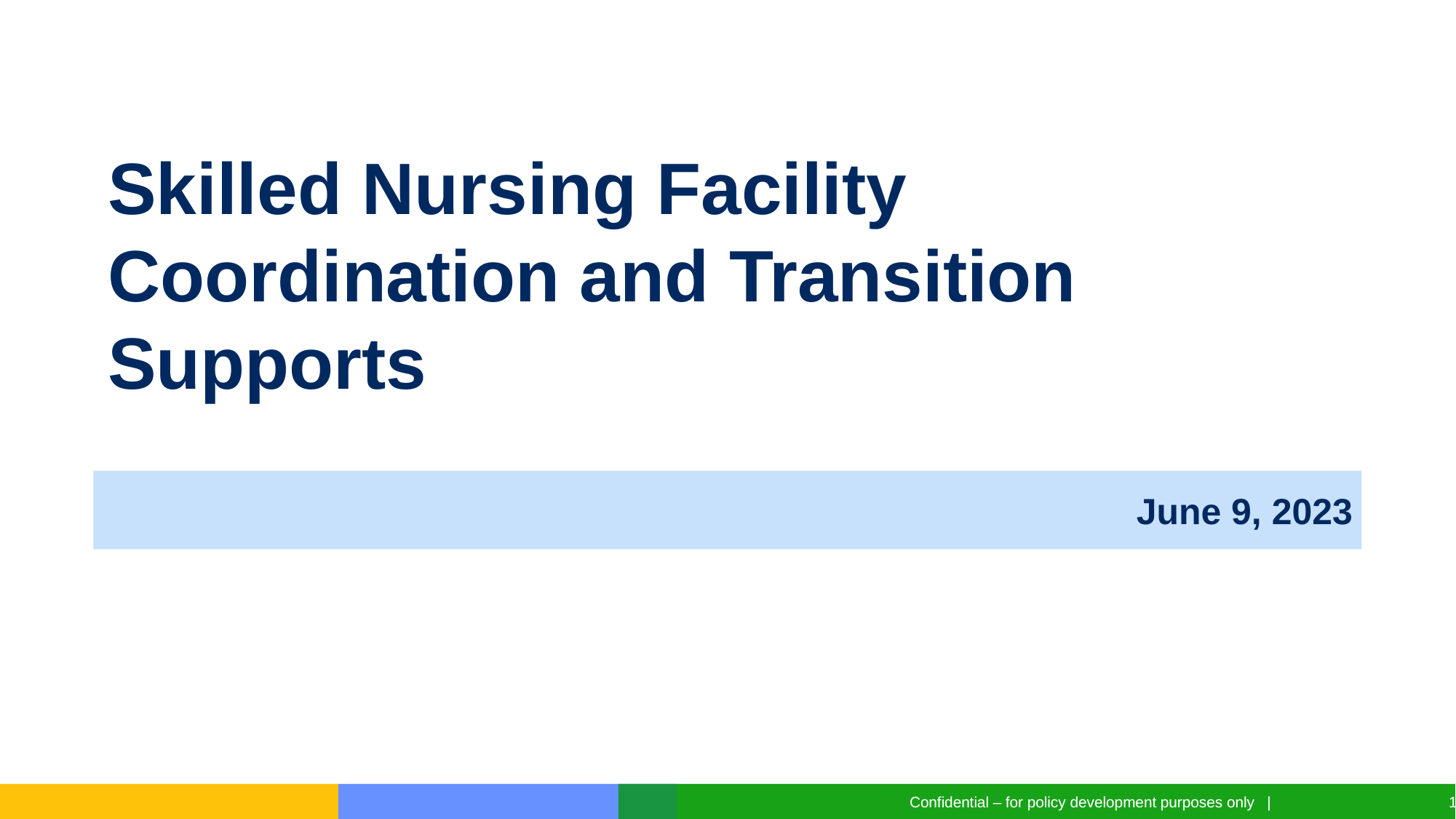

Skilled Nursing Facility Coordination and Transition Supports
June 9, 2023